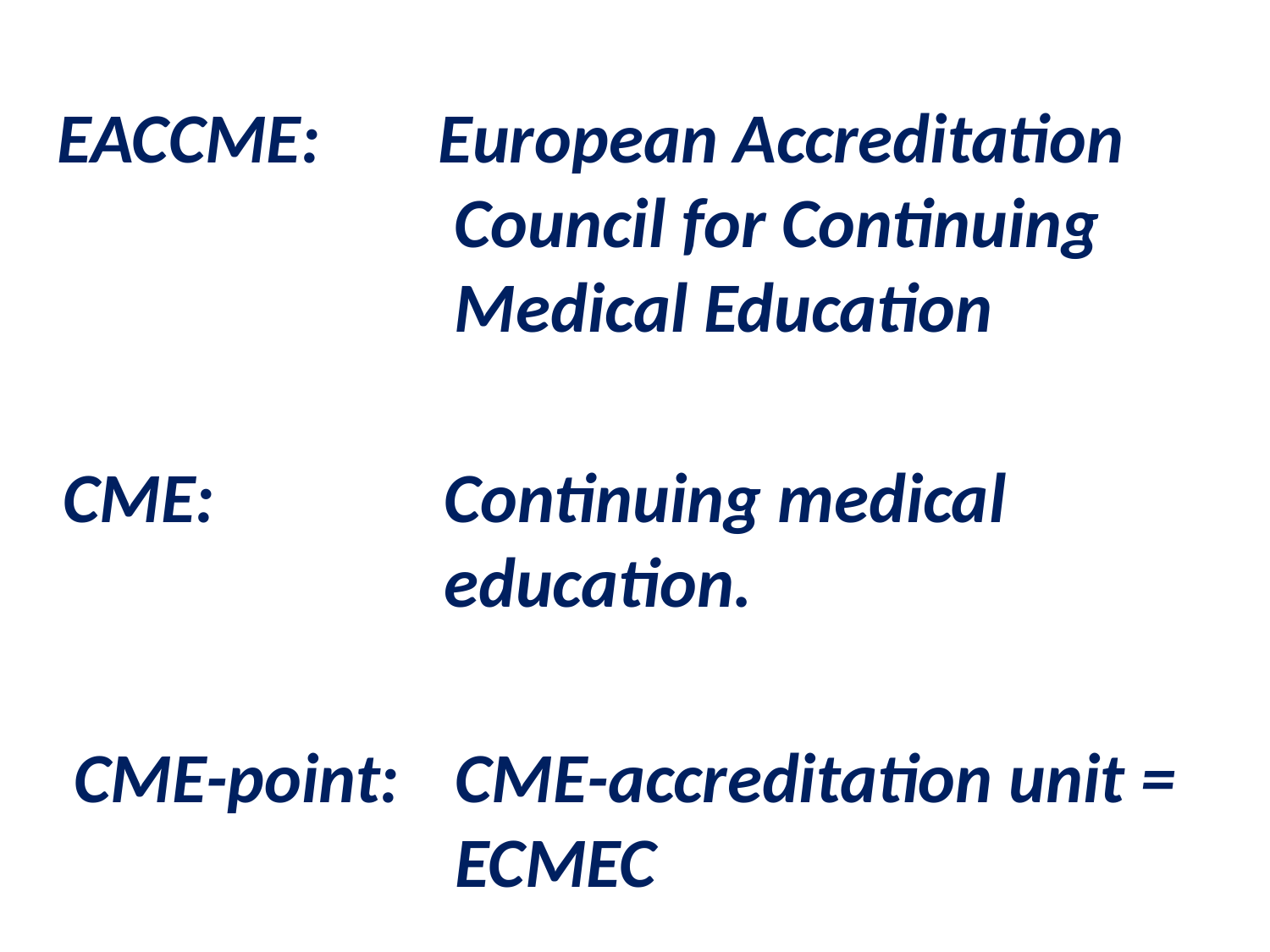

EACCME: 	European Accreditation
			 Council for Continuing
			 Medical Education
CME: 		Continuing medical
			education.
CME-point: 	CME-accreditation unit =
			ECMEC